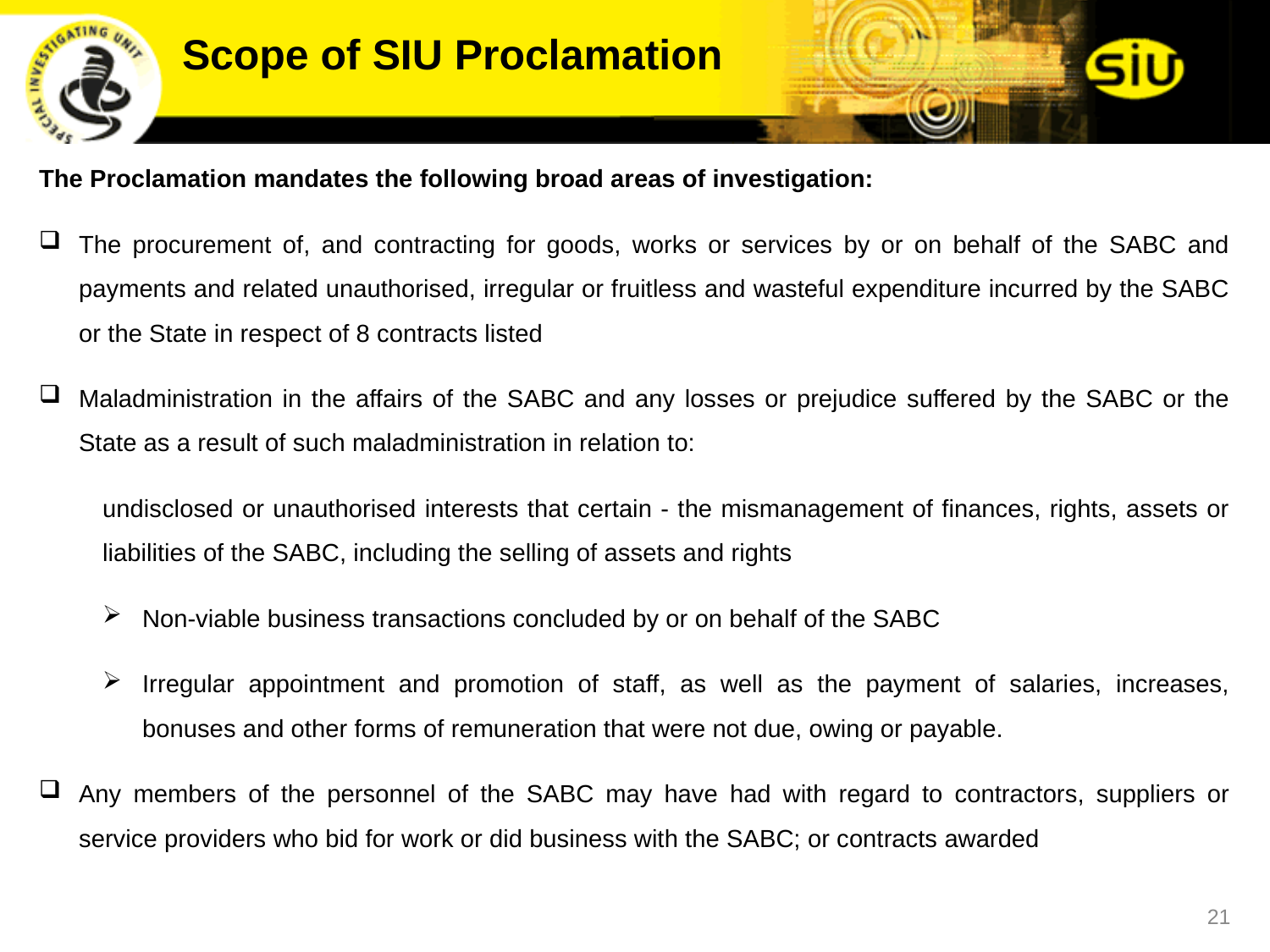

Scope of SIU Proclamation

The Proclamation mandates the following broad areas of investigation:
The procurement of, and contracting for goods, works or services by or on behalf of the SABC and payments and related unauthorised, irregular or fruitless and wasteful expenditure incurred by the SABC or the State in respect of 8 contracts listed
Maladministration in the affairs of the SABC and any losses or prejudice suffered by the SABC or the State as a result of such maladministration in relation to:
undisclosed or unauthorised interests that certain - the mismanagement of finances, rights, assets or liabilities of the SABC, including the selling of assets and rights
Non-viable business transactions concluded by or on behalf of the SABC
Irregular appointment and promotion of staff, as well as the payment of salaries, increases, bonuses and other forms of remuneration that were not due, owing or payable.
Any members of the personnel of the SABC may have had with regard to contractors, suppliers or service providers who bid for work or did business with the SABC; or contracts awarded

21